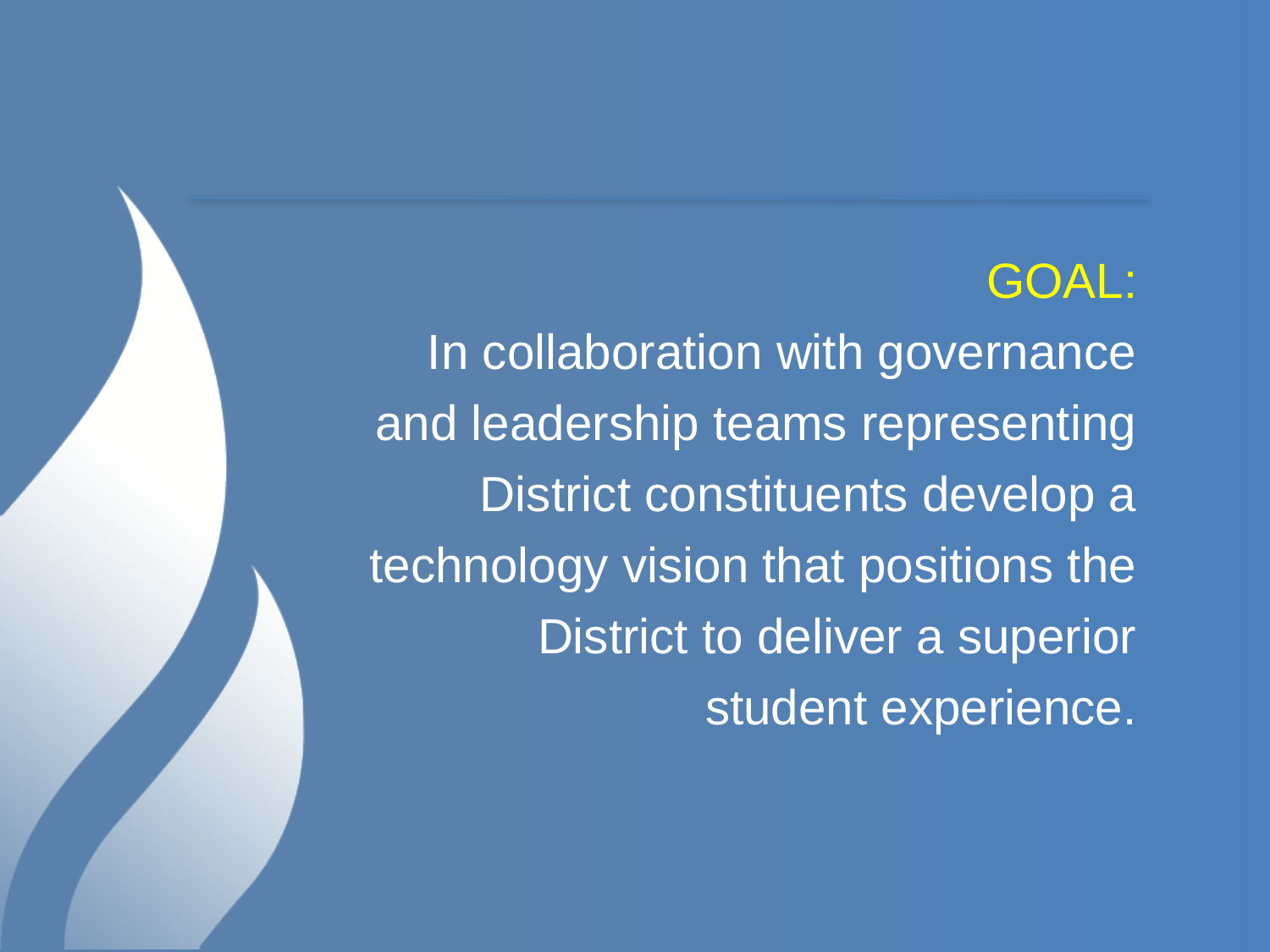

# GOAL: In collaboration with governance and leadership teams representing District constituents develop a technology vision that positions the District to deliver a superior student experience.